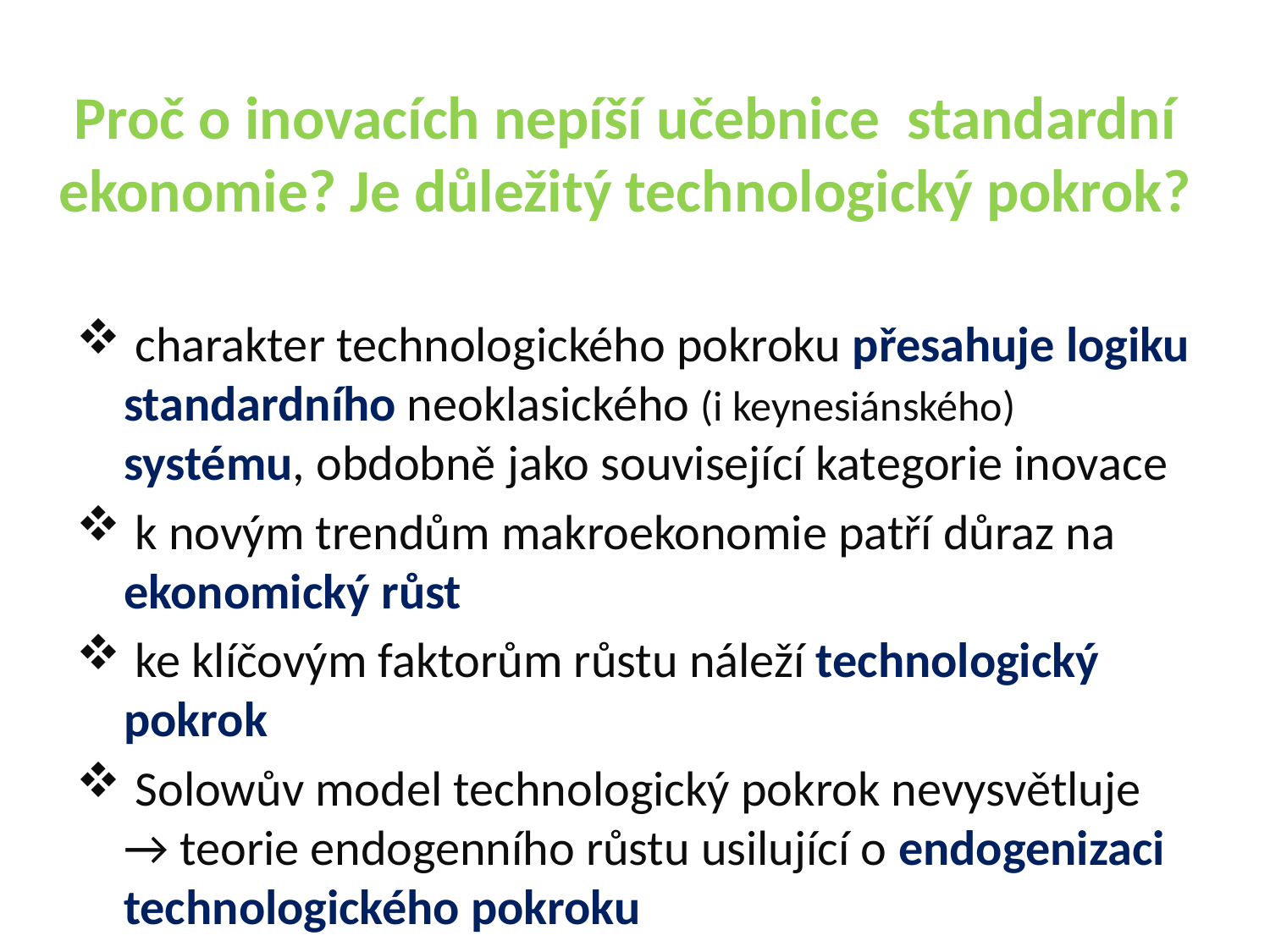

# Proč o inovacích nepíší učebnice  standardní ekonomie? Je důležitý technologický pokrok?
 charakter technologického pokroku přesahuje logiku standardního neoklasického (i keynesiánského) systému, obdobně jako související kategorie inovace
 k novým trendům makroekonomie patří důraz na ekonomický růst
 ke klíčovým faktorům růstu náleží technologický pokrok
 Solowův model technologický pokrok nevysvětluje → teorie endogenního růstu usilující o endogenizaci technologického pokroku